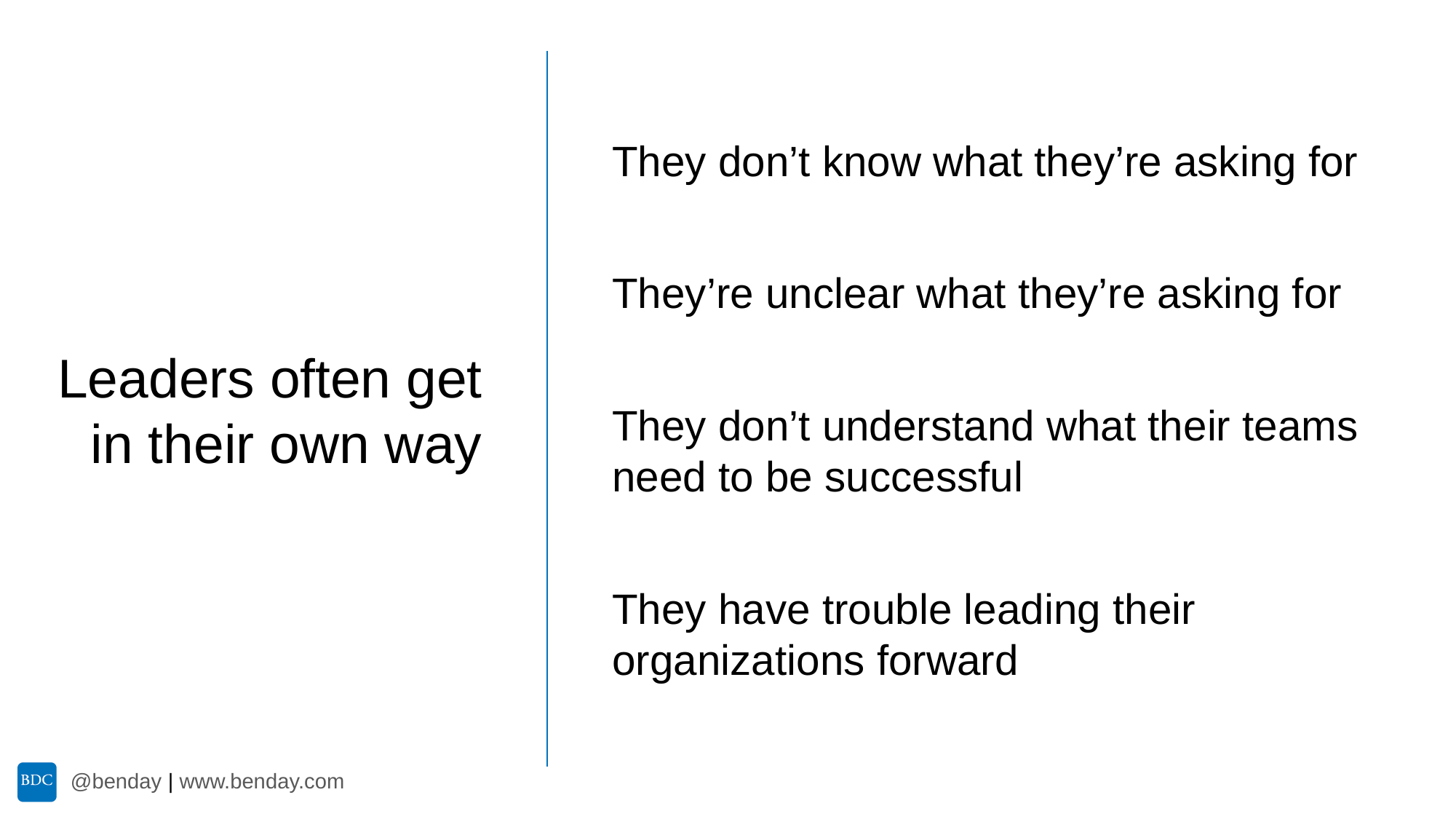

They don’t know what they’re asking for

They’re unclear what they’re asking for

They don’t understand what their teams need to be successful

They have trouble leading their organizations forward
Leaders often get in their own way